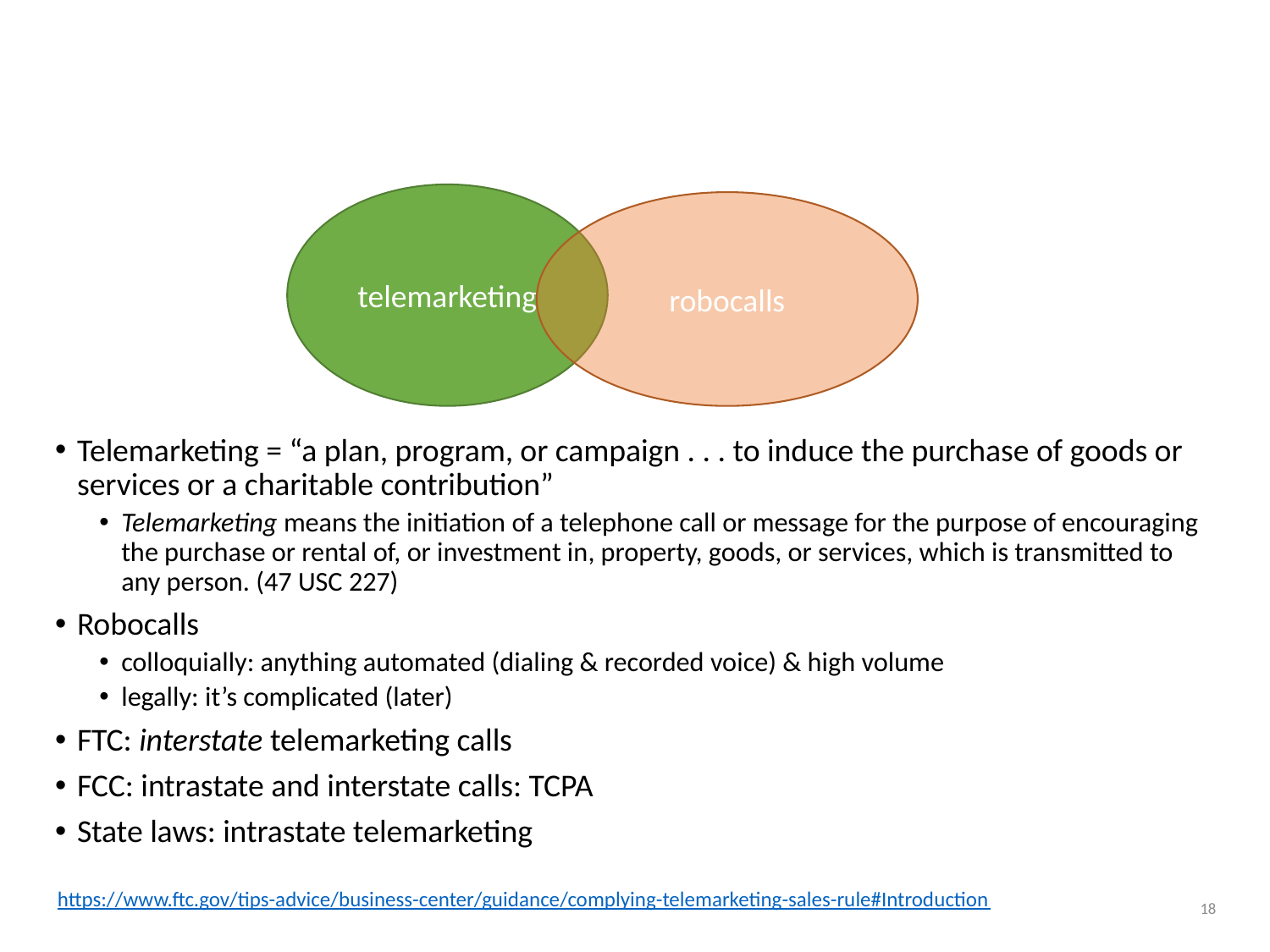

# Telemarketing vs. robocalls
telemarketing
robocalls
Telemarketing = “a plan, program, or campaign . . . to induce the purchase of goods or services or a charitable contribution”
Telemarketing means the initiation of a telephone call or message for the purpose of encouraging the purchase or rental of, or investment in, property, goods, or services, which is transmitted to any person. (47 USC 227)
Robocalls
colloquially: anything automated (dialing & recorded voice) & high volume
legally: it’s complicated (later)
FTC: interstate telemarketing calls
FCC: intrastate and interstate calls: TCPA
State laws: intrastate telemarketing
https://www.ftc.gov/tips-advice/business-center/guidance/complying-telemarketing-sales-rule#Introduction
18